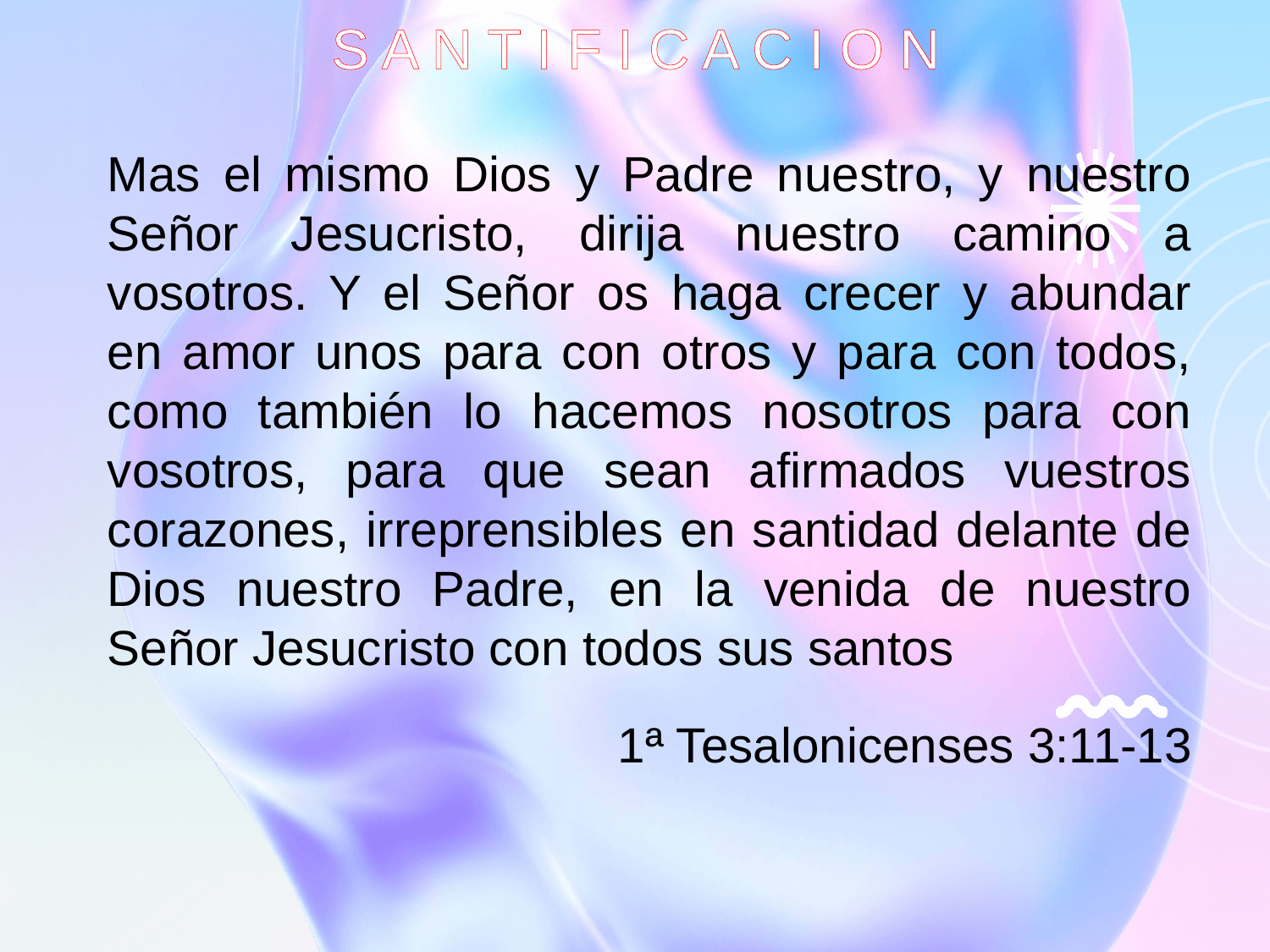

S A N T I F I C A C I O N
Mas el mismo Dios y Padre nuestro, y nuestro Señor Jesucristo, dirija nuestro camino a vosotros. Y el Señor os haga crecer y abundar en amor unos para con otros y para con todos, como también lo hacemos nosotros para con vosotros, para que sean afirmados vuestros corazones, irreprensibles en santidad delante de Dios nuestro Padre, en la venida de nuestro Señor Jesucristo con todos sus santos

1ª Tesalonicenses 3:11-13